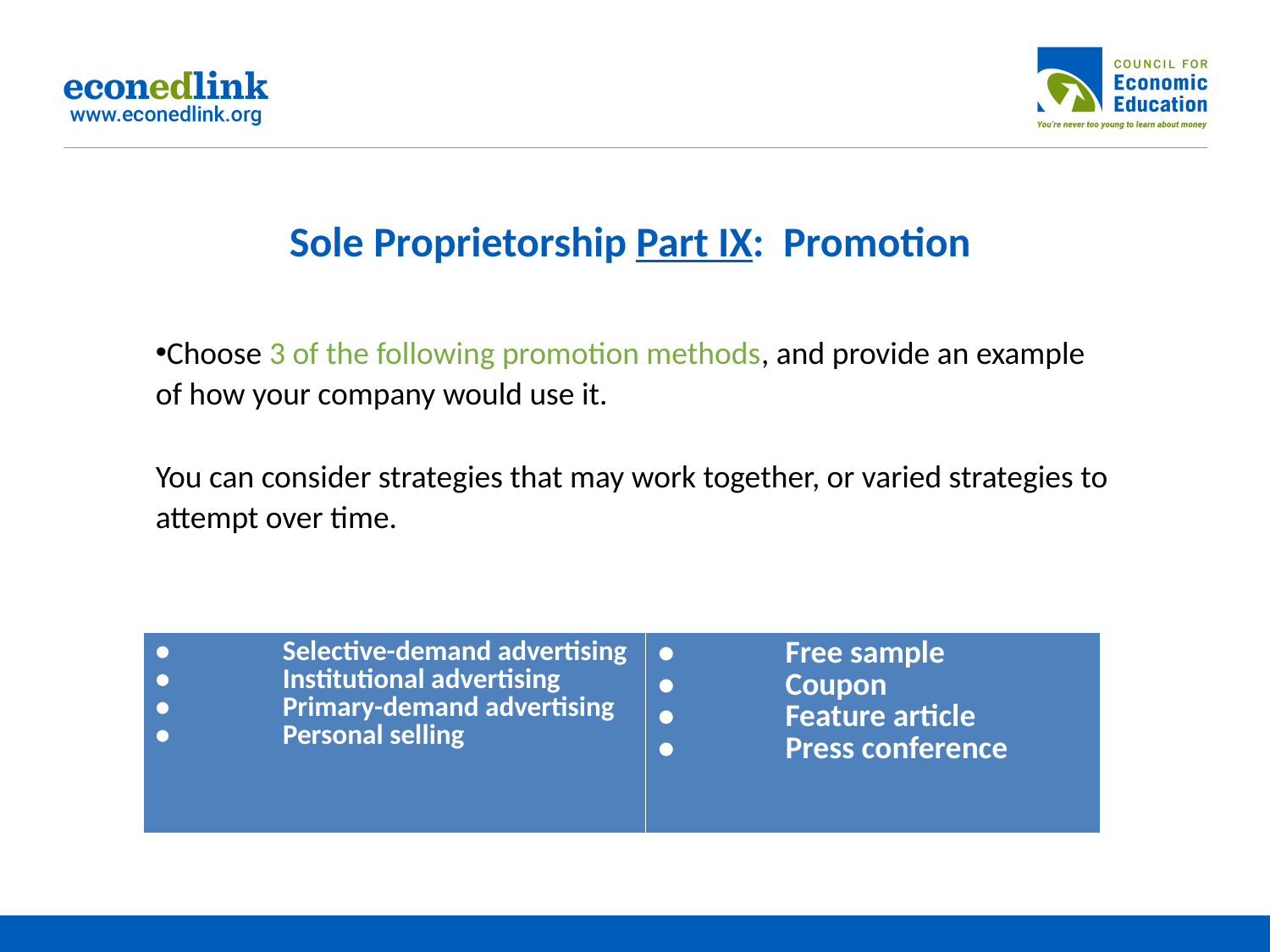

# Sole Proprietorship Part IX:  Promotion

Choose 3 of the following promotion methods, and provide an example of how your company would use it.
You can consider strategies that may work together, or varied strategies to attempt over time.
| •   Selective-demand advertising •   Institutional advertising •   Primary-demand advertising •   Personal selling | •   Free sample •   Coupon •   Feature article •   Press conference |
| --- | --- |